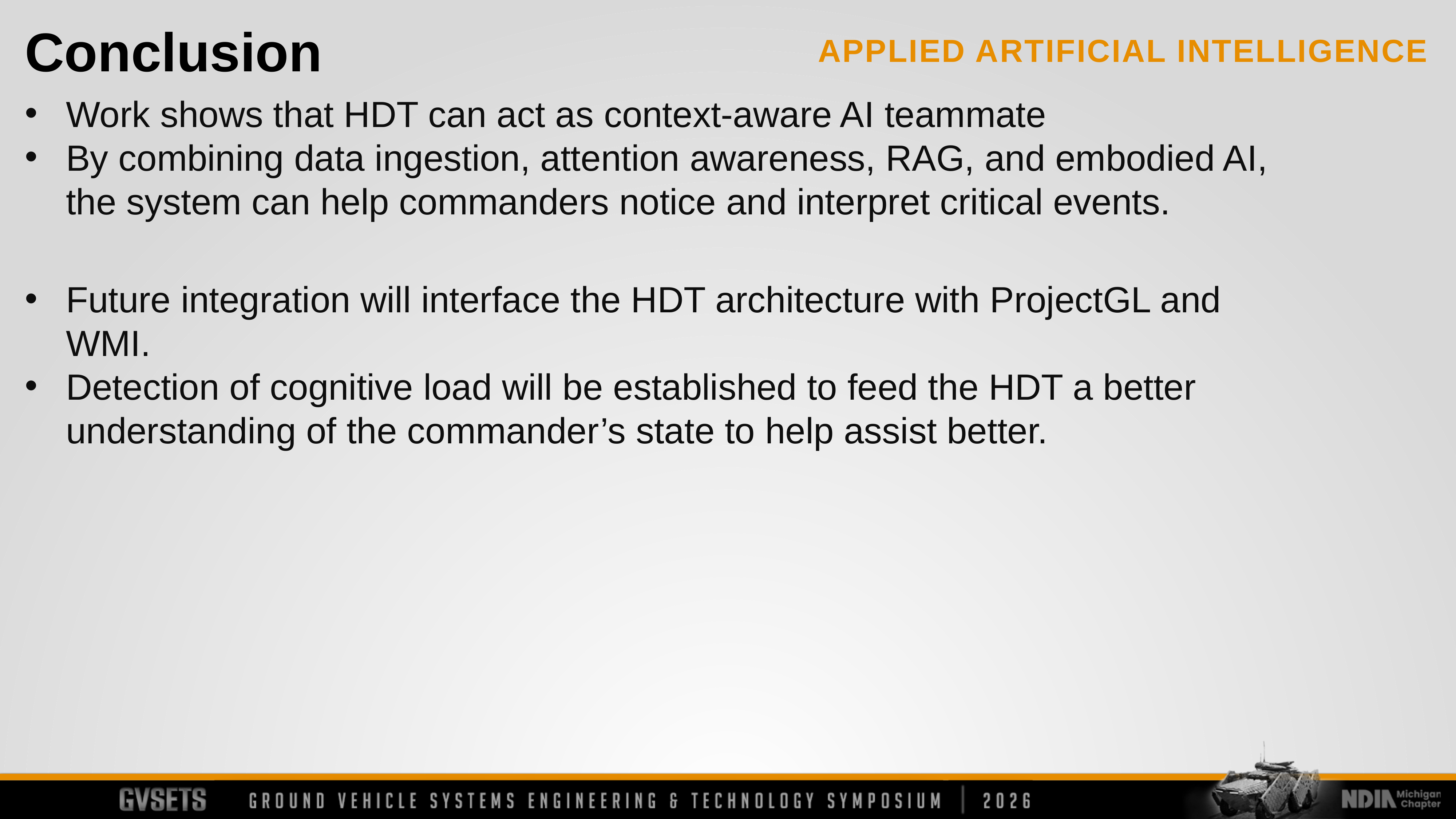

Conclusion
Work shows that HDT can act as context-aware AI teammate
By combining data ingestion, attention awareness, RAG, and embodied AI, the system can help commanders notice and interpret critical events.

Future integration will interface the HDT architecture with ProjectGL and WMI.
Detection of cognitive load will be established to feed the HDT a better understanding of the commander’s state to help assist better.